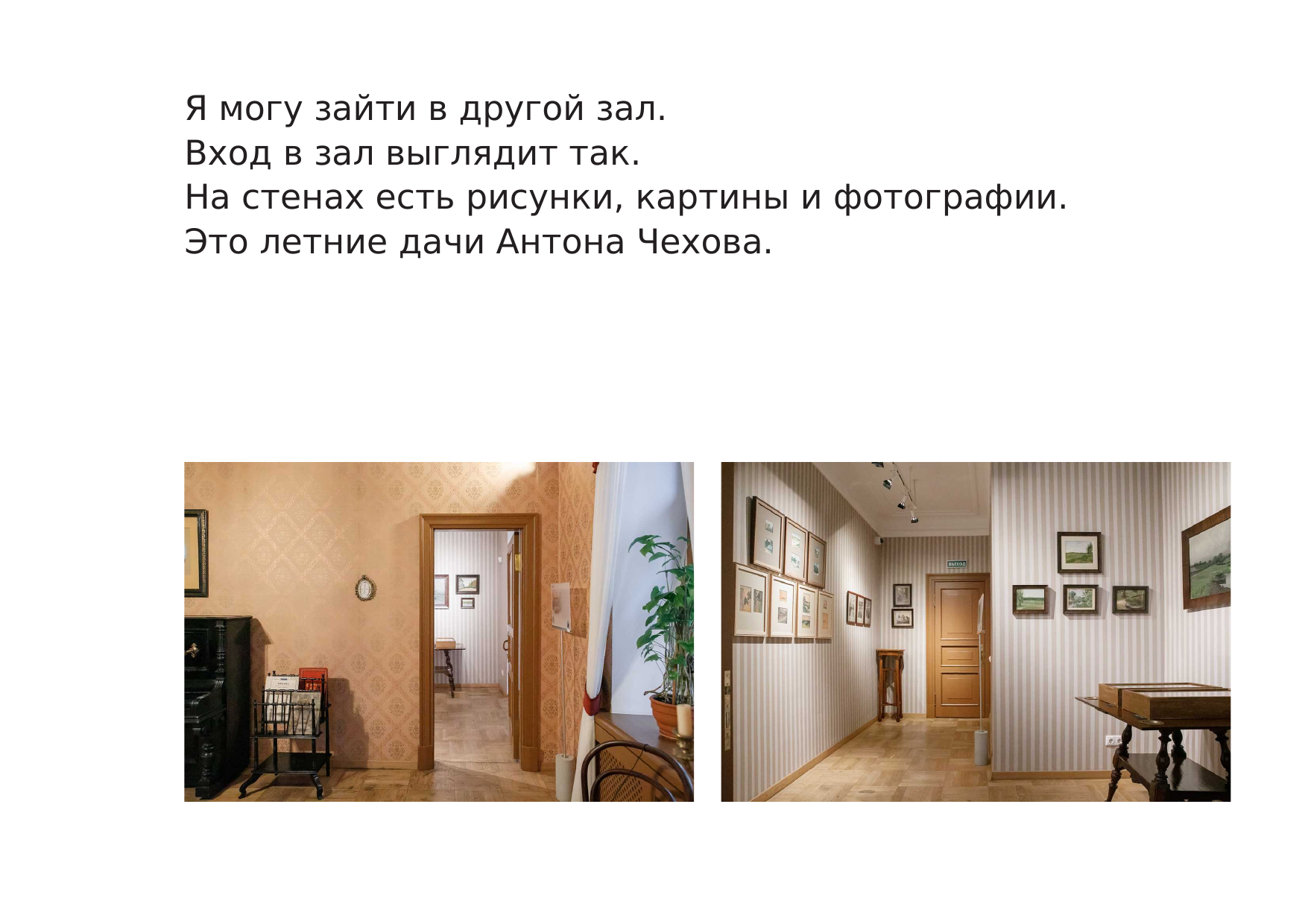

Я могу зайти в другой зал.
Вход в зал выглядит так.
На стенах есть рисунки, картины и фотографии.
Это летние дачи Антона Чехова.